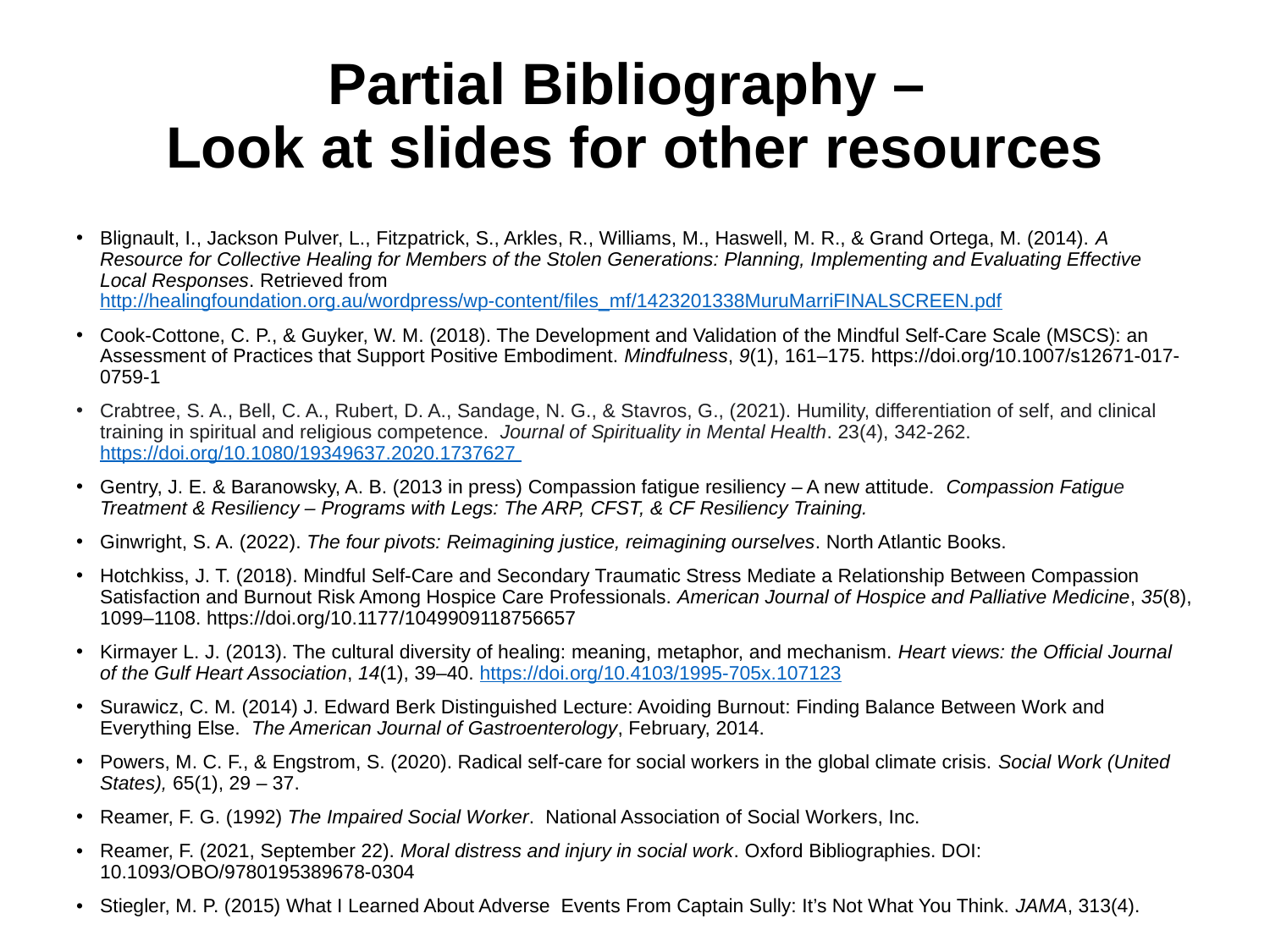

# Partial Bibliography – Look at slides for other resources
Blignault, I., Jackson Pulver, L., Fitzpatrick, S., Arkles, R., Williams, M., Haswell, M. R., & Grand Ortega, M. (2014). A Resource for Collective Healing for Members of the Stolen Generations: Planning, Implementing and Evaluating Effective Local Responses. Retrieved from http://healingfoundation.org.au/wordpress/wp-content/files_mf/1423201338MuruMarriFINALSCREEN.pdf
Cook-Cottone, C. P., & Guyker, W. M. (2018). The Development and Validation of the Mindful Self-Care Scale (MSCS): an Assessment of Practices that Support Positive Embodiment. Mindfulness, 9(1), 161–175. https://doi.org/10.1007/s12671-017-0759-1
Crabtree, S. A., Bell, C. A., Rubert, D. A., Sandage, N. G., & Stavros, G., (2021). Humility, differentiation of self, and clinical training in spiritual and religious competence.  Journal of Spirituality in Mental Health. 23(4), 342-262. https://doi.org/10.1080/19349637.2020.1737627
Gentry, J. E. & Baranowsky, A. B. (2013 in press) Compassion fatigue resiliency – A new attitude.  Compassion Fatigue Treatment & Resiliency – Programs with Legs: The ARP, CFST, & CF Resiliency Training.
Ginwright, S. A. (2022). The four pivots: Reimagining justice, reimagining ourselves. North Atlantic Books.
Hotchkiss, J. T. (2018). Mindful Self-Care and Secondary Traumatic Stress Mediate a Relationship Between Compassion Satisfaction and Burnout Risk Among Hospice Care Professionals. American Journal of Hospice and Palliative Medicine, 35(8), 1099–1108. https://doi.org/10.1177/1049909118756657
Kirmayer L. J. (2013). The cultural diversity of healing: meaning, metaphor, and mechanism. Heart views: the Official Journal of the Gulf Heart Association, 14(1), 39–40. https://doi.org/10.4103/1995-705x.107123
Surawicz, C. M. (2014) J. Edward Berk Distinguished Lecture: Avoiding Burnout: Finding Balance Between Work and Everything Else.  The American Journal of Gastroenterology, February, 2014.
Powers, M. C. F., & Engstrom, S. (2020). Radical self-care for social workers in the global climate crisis. Social Work (United States), 65(1), 29 – 37.
Reamer, F. G. (1992) The Impaired Social Worker.  National Association of Social Workers, Inc.
Reamer, F. (2021, September 22). Moral distress and injury in social work. Oxford Bibliographies. DOI: 10.1093/OBO/9780195389678-0304
Stiegler, M. P. (2015) What I Learned About Adverse  Events From Captain Sully: It’s Not What You Think. JAMA, 313(4).